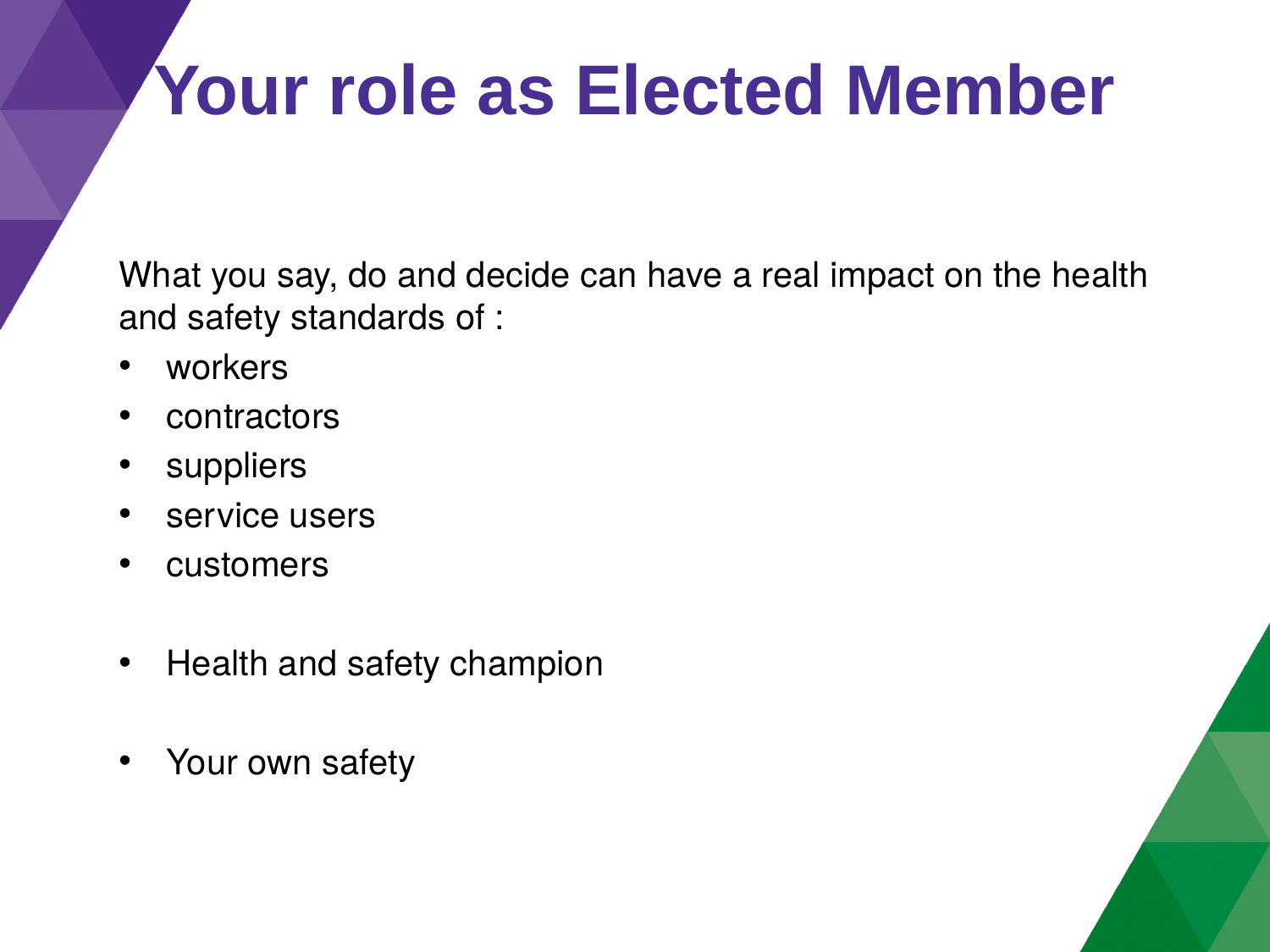

# Your role as Elected Member
What you say, do and decide can have a real impact on the health and safety standards of :
workers
contractors
suppliers
service users
customers

Health and safety champion

Your own safety